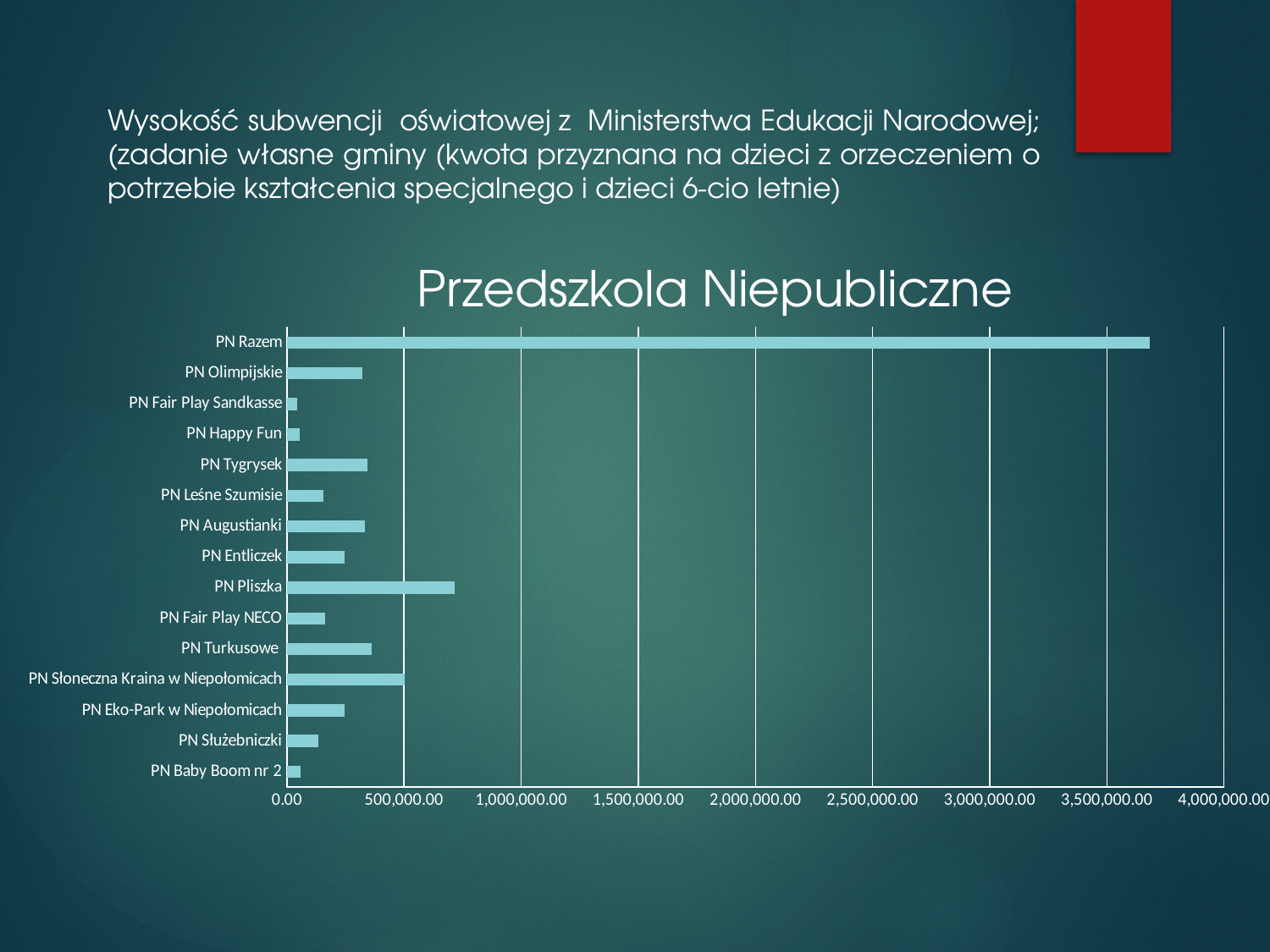

# Wysokość subwencji  oświatowej z  Ministerstwa Edukacji Narodowej; (zadanie własne gminy (kwota przyznana na dzieci z orzeczeniem o potrzebie kształcenia specjalnego i dzieci 6-cio letnie)
Przedszkola Niepubliczne

### Chart

| Category | Wysokość subwencji oświatowej w 2024r. |
|---|---|
| PN Baby Boom nr 2 | 59701.44 |
| PN Służebniczki | 135507.6 |
| PN Eko-Park w Niepołomicach | 246528.6 |
| PN Słoneczna Kraina w Niepołomicach | 503770.8 |
| PN Turkusowe  | 361311.12 |
| PN Fair Play NECO | 162052.2 |
| PN Pliszka | 715094.64 |
| PN Entliczek | 248166.48 |
| PN Augustianki | 331687.2 |
| PN Leśne Szumisie | 154741.2 |
| PN Tygrysek | 345541.68 |
| PN Happy Fun | 54876.0 |
| PN Fair Play Sandkasse | 43900.8 |
| PN Olimpijskie | 321963.6 |
| PN Razem | 3684843.36 |